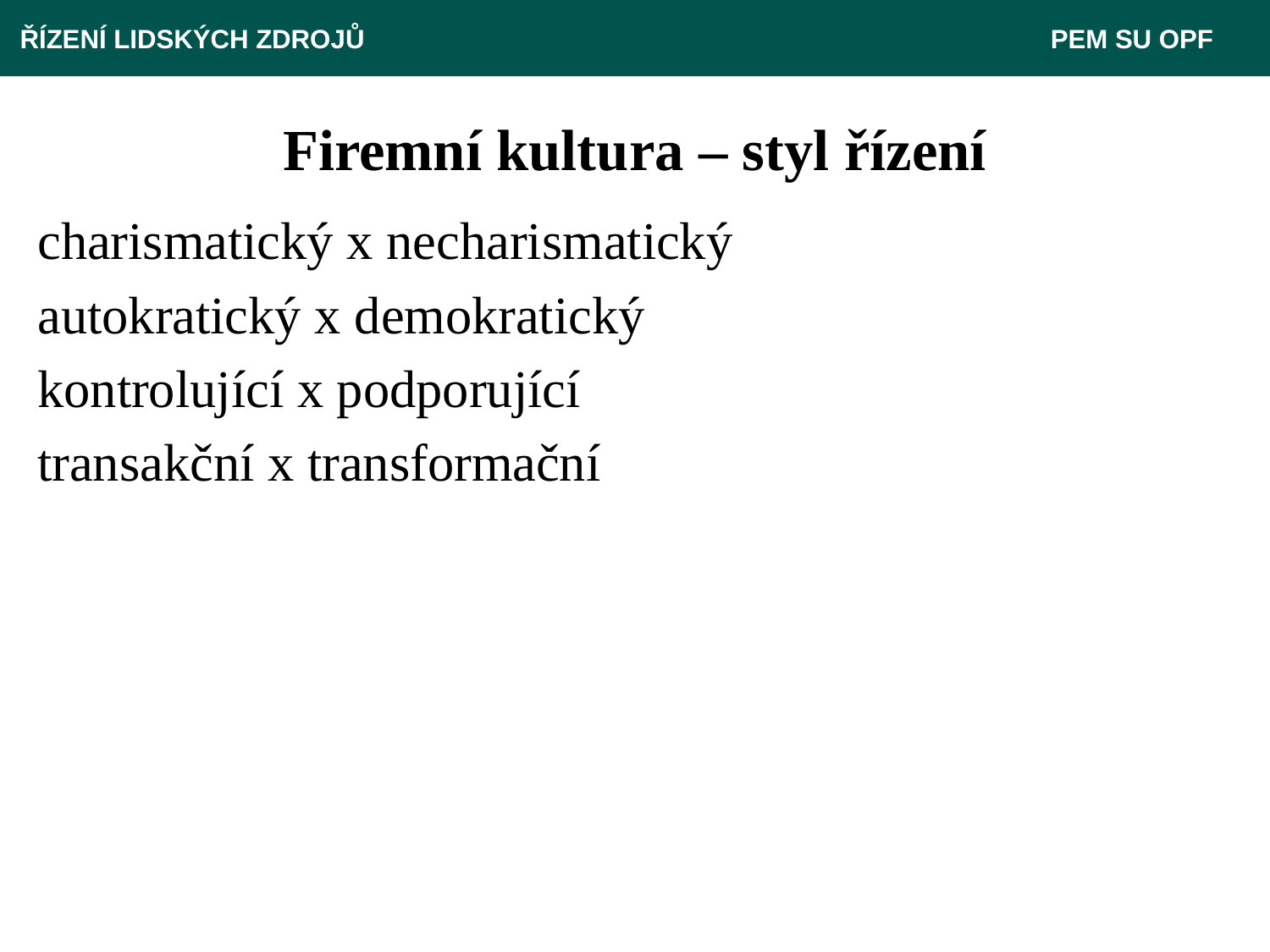

ŘÍZENÍ LIDSKÝCH ZDROJŮ     					   PEM SU OPF
# Firemní kultura – styl řízení
charismatický x necharismatický
autokratický x demokratický
kontrolující x podporující
transakční x transformační